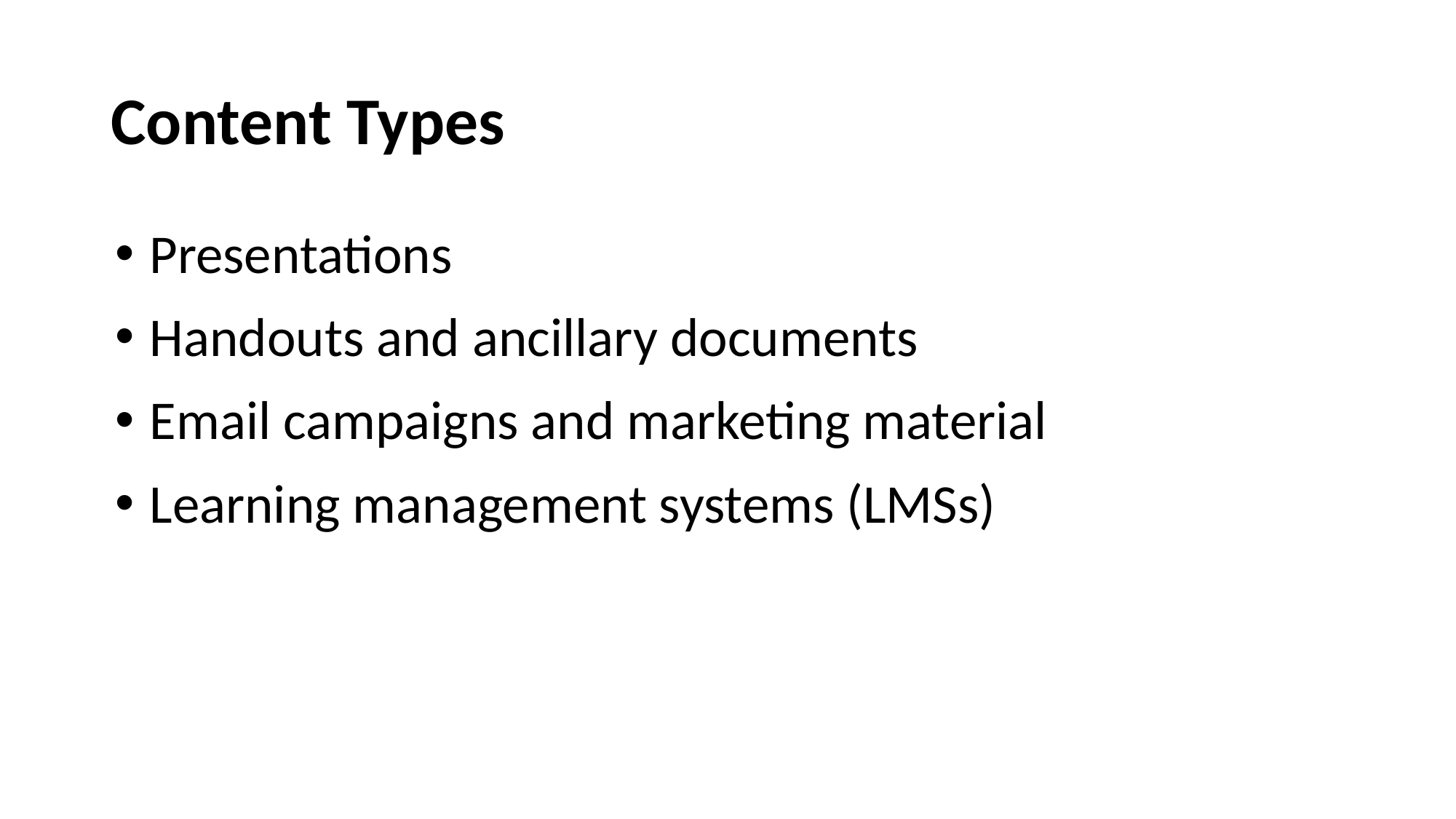

# Content Types
Presentations
Handouts and ancillary documents
Email campaigns and marketing material
Learning management systems (LMSs)